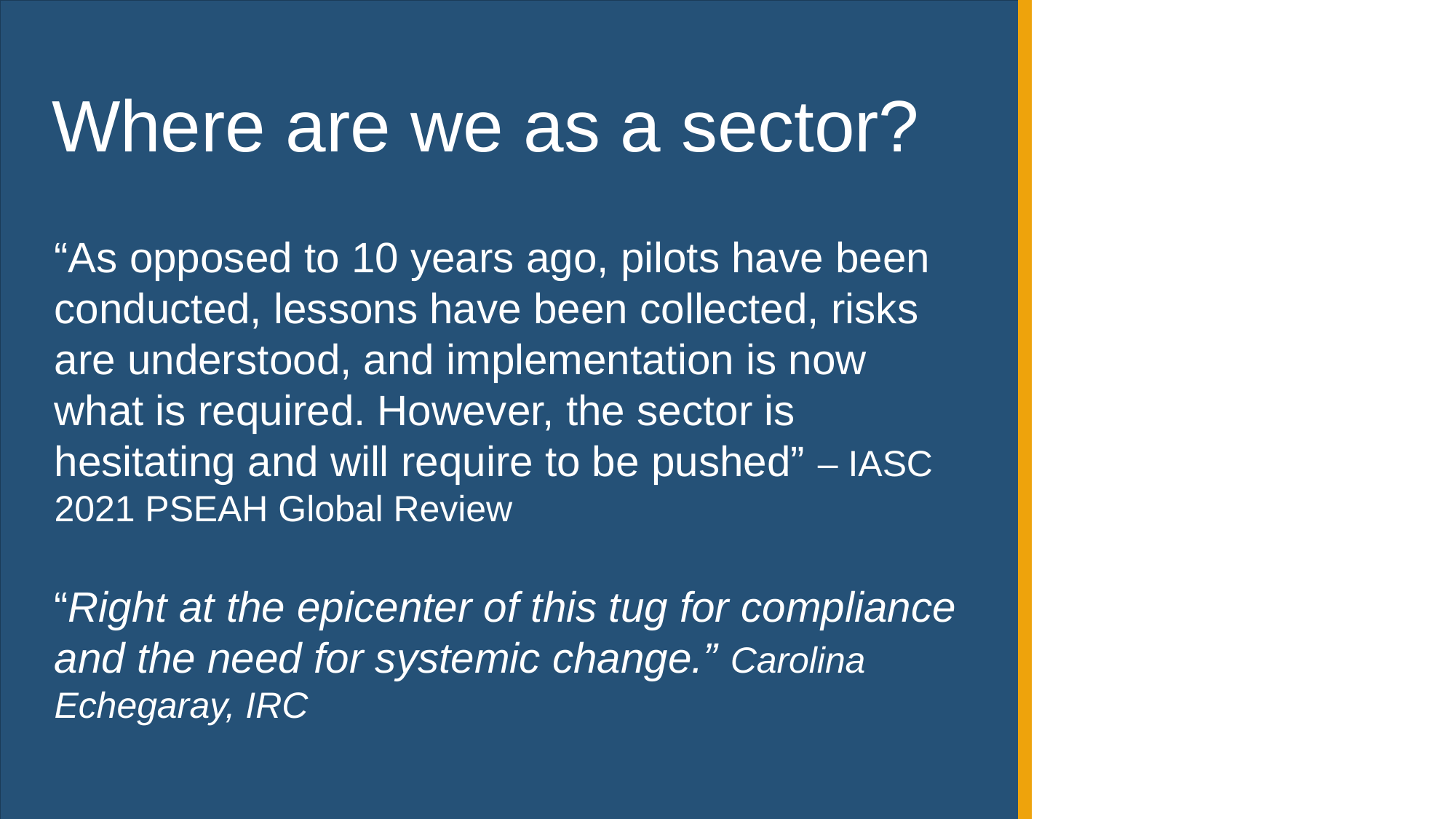

Where are we as a sector?
“As opposed to 10 years ago, pilots have been conducted, lessons have been collected, risks are understood, and implementation is now what is required. However, the sector is hesitating and will require to be pushed” – IASC 2021 PSEAH Global Review

“Right at the epicenter of this tug for compliance and the need for systemic change.” Carolina Echegaray, IRC